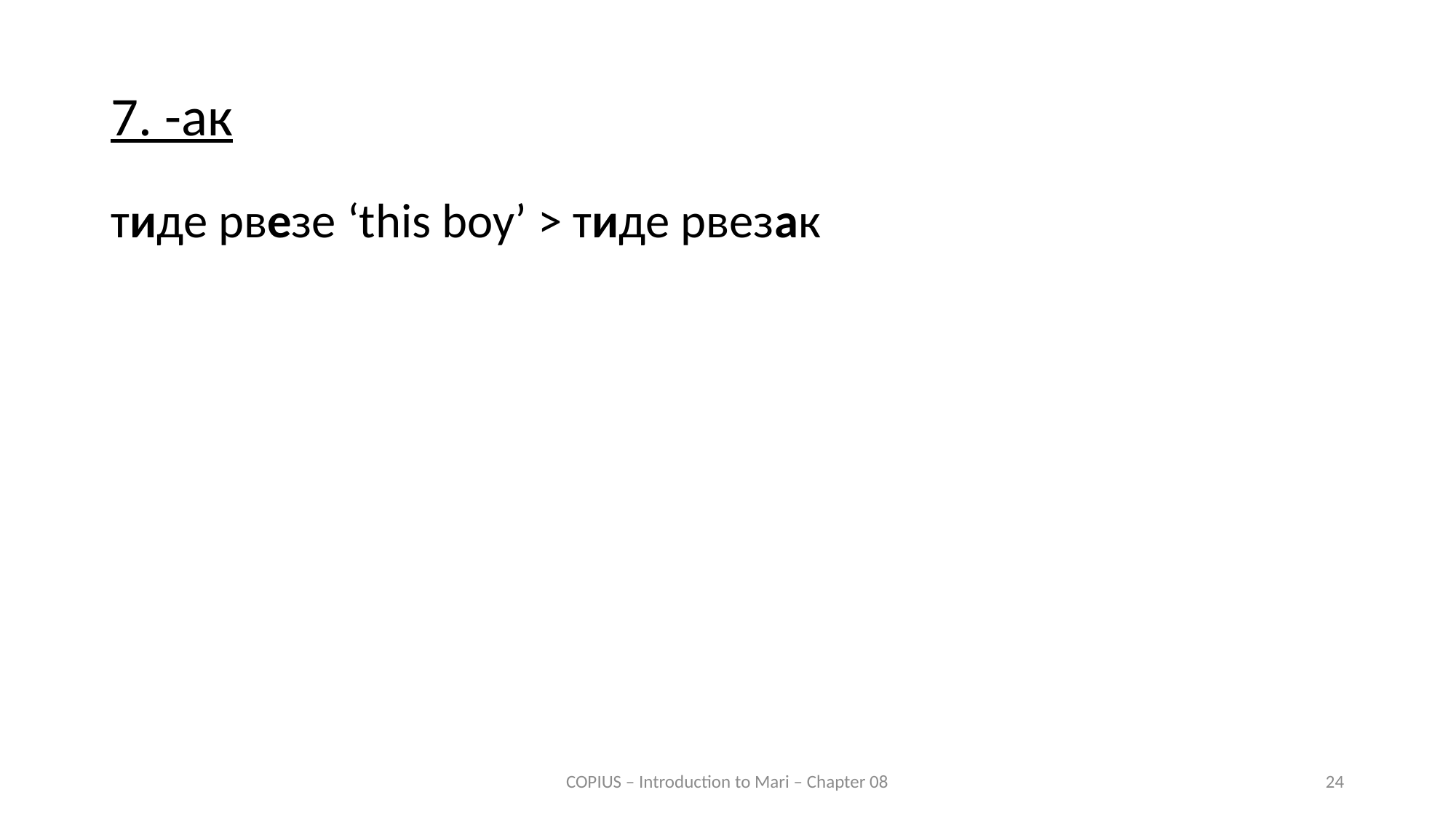

7. -ак
тиде рвезе ‘this boy’ > тиде рвезак
COPIUS – Introduction to Mari – Chapter 08
24